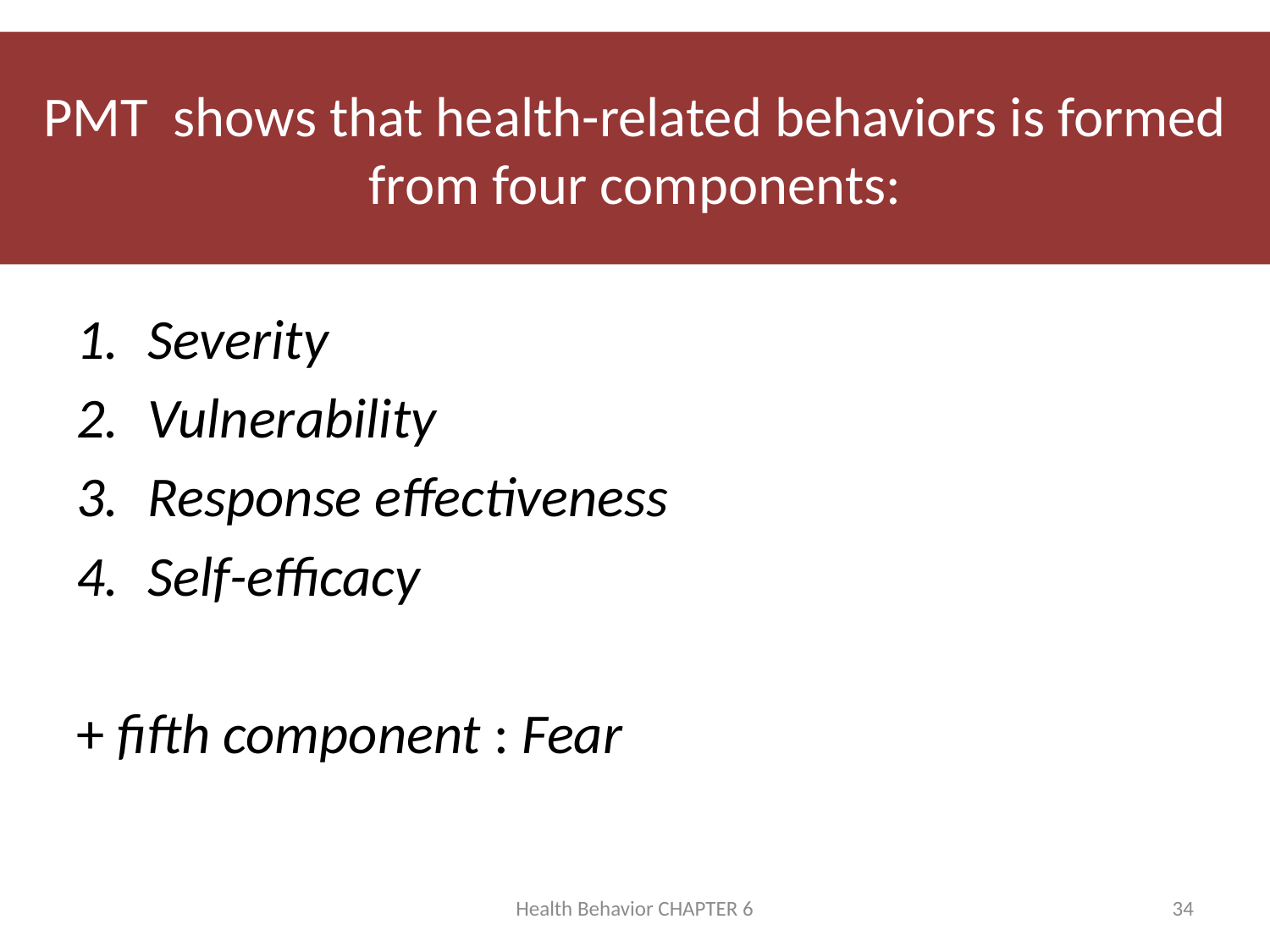

PMT  shows that health-related behaviors is formed from four components:
Severity
Vulnerability
Response effectiveness
Self-efficacy

+ fifth component : Fear

Health Behavior CHAPTER 6
34